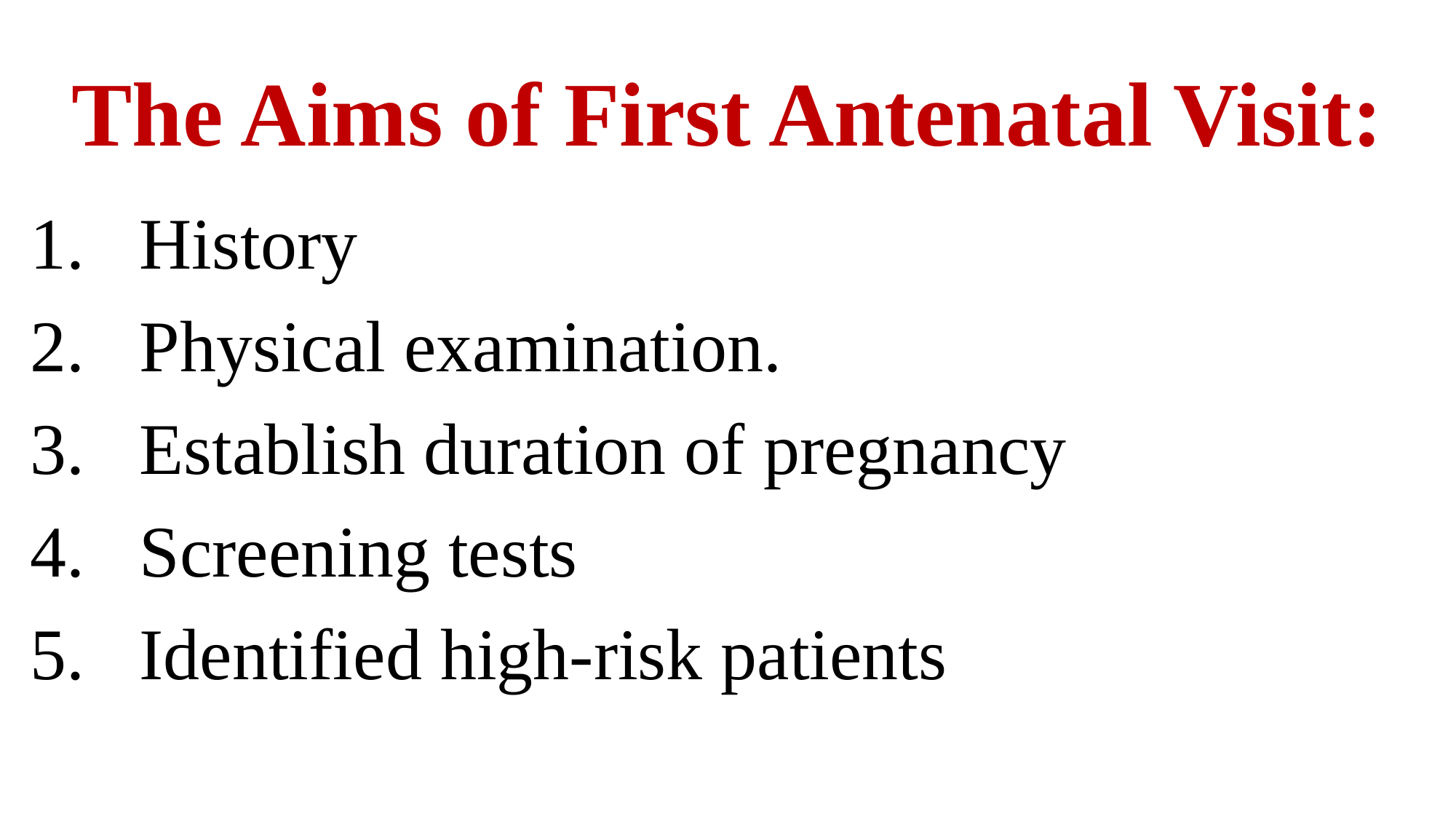

# The Aims of First Antenatal Visit:
History
Physical examination.
Establish duration of pregnancy
Screening tests
Identified high-risk patients